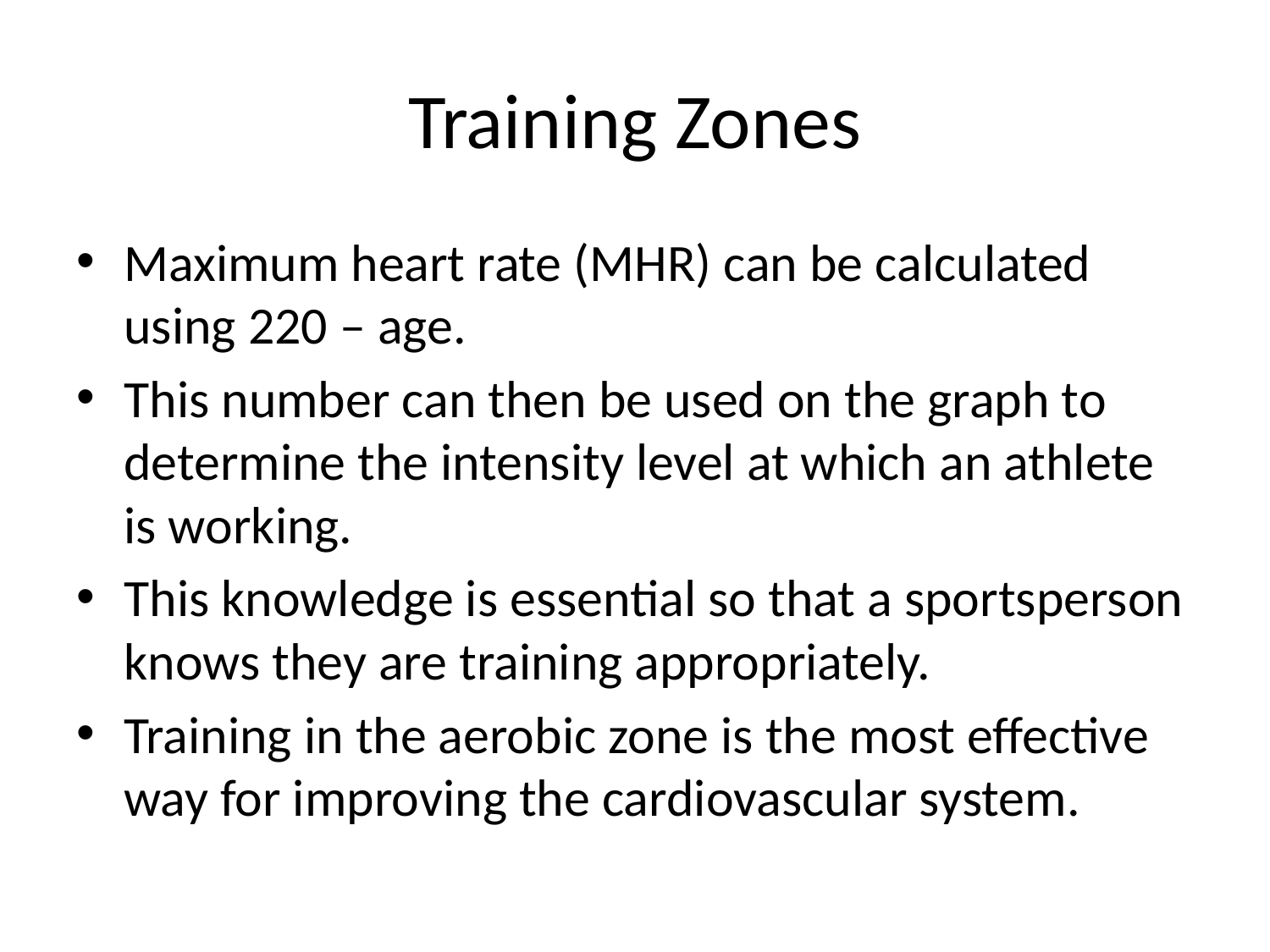

# Training Zones
Maximum heart rate (MHR) can be calculated using 220 – age.
This number can then be used on the graph to determine the intensity level at which an athlete is working.
This knowledge is essential so that a sportsperson knows they are training appropriately.
Training in the aerobic zone is the most effective way for improving the cardiovascular system.